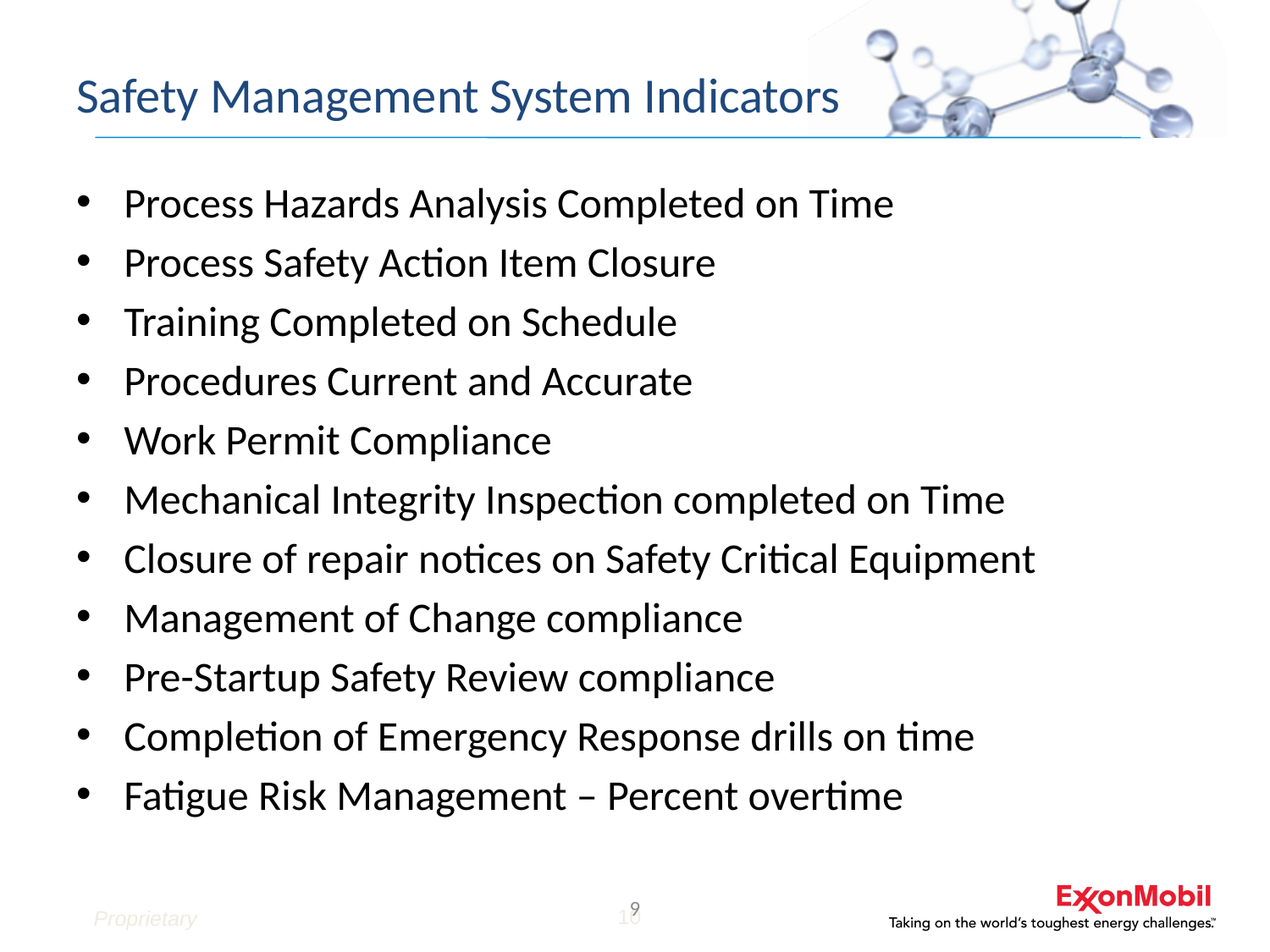

# Safety Management System Indicators
Process Hazards Analysis Completed on Time
Process Safety Action Item Closure
Training Completed on Schedule
Procedures Current and Accurate
Work Permit Compliance
Mechanical Integrity Inspection completed on Time
Closure of repair notices on Safety Critical Equipment
Management of Change compliance
Pre-Startup Safety Review compliance
Completion of Emergency Response drills on time
Fatigue Risk Management – Percent overtime
9